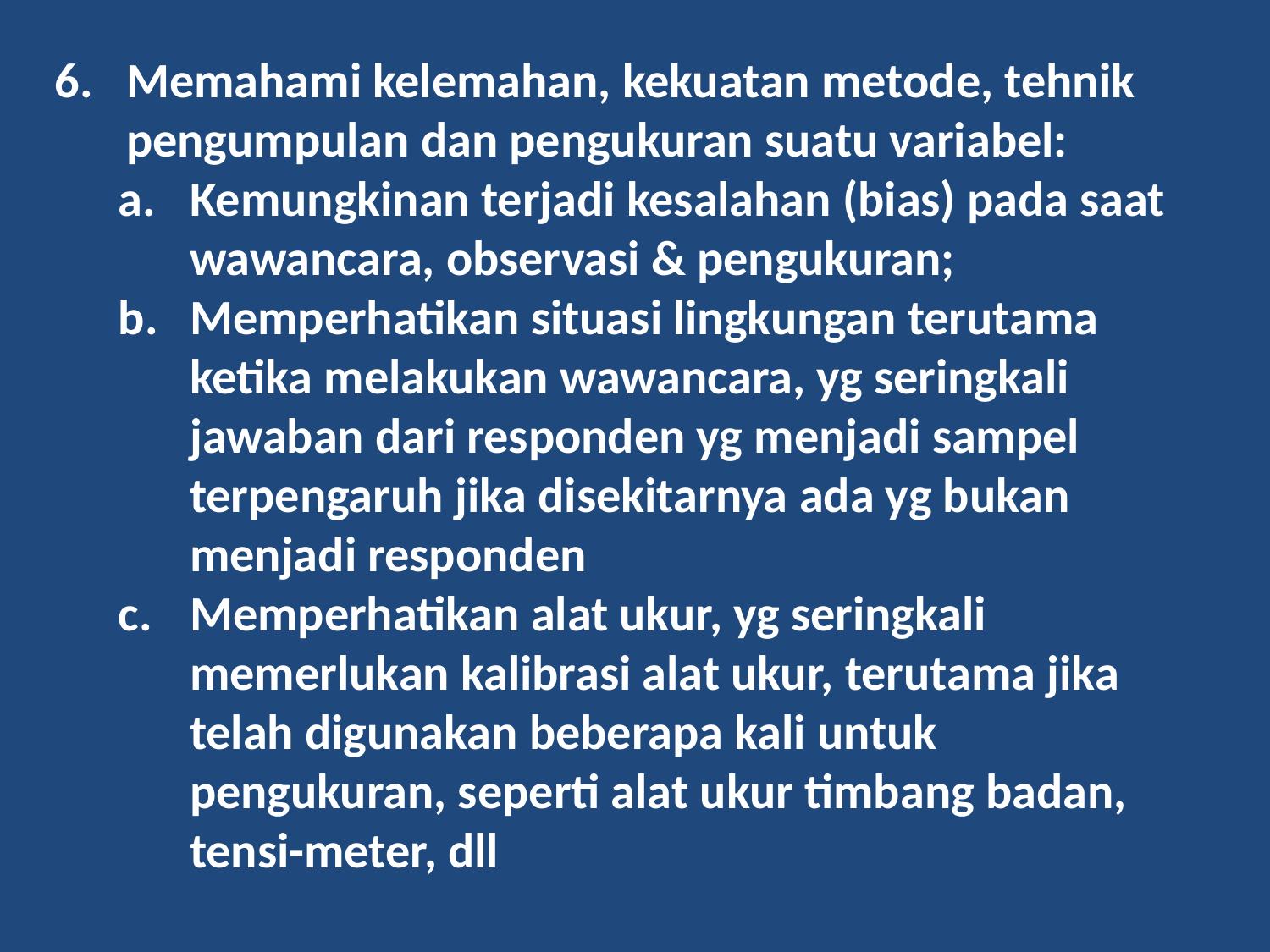

Memahami kelemahan, kekuatan metode, tehnik pengumpulan dan pengukuran suatu variabel:
Kemungkinan terjadi kesalahan (bias) pada saat wawancara, observasi & pengukuran;
Memperhatikan situasi lingkungan terutama ketika melakukan wawancara, yg seringkali jawaban dari responden yg menjadi sampel terpengaruh jika disekitarnya ada yg bukan menjadi responden
Memperhatikan alat ukur, yg seringkali memerlukan kalibrasi alat ukur, terutama jika telah digunakan beberapa kali untuk pengukuran, seperti alat ukur timbang badan, tensi-meter, dll